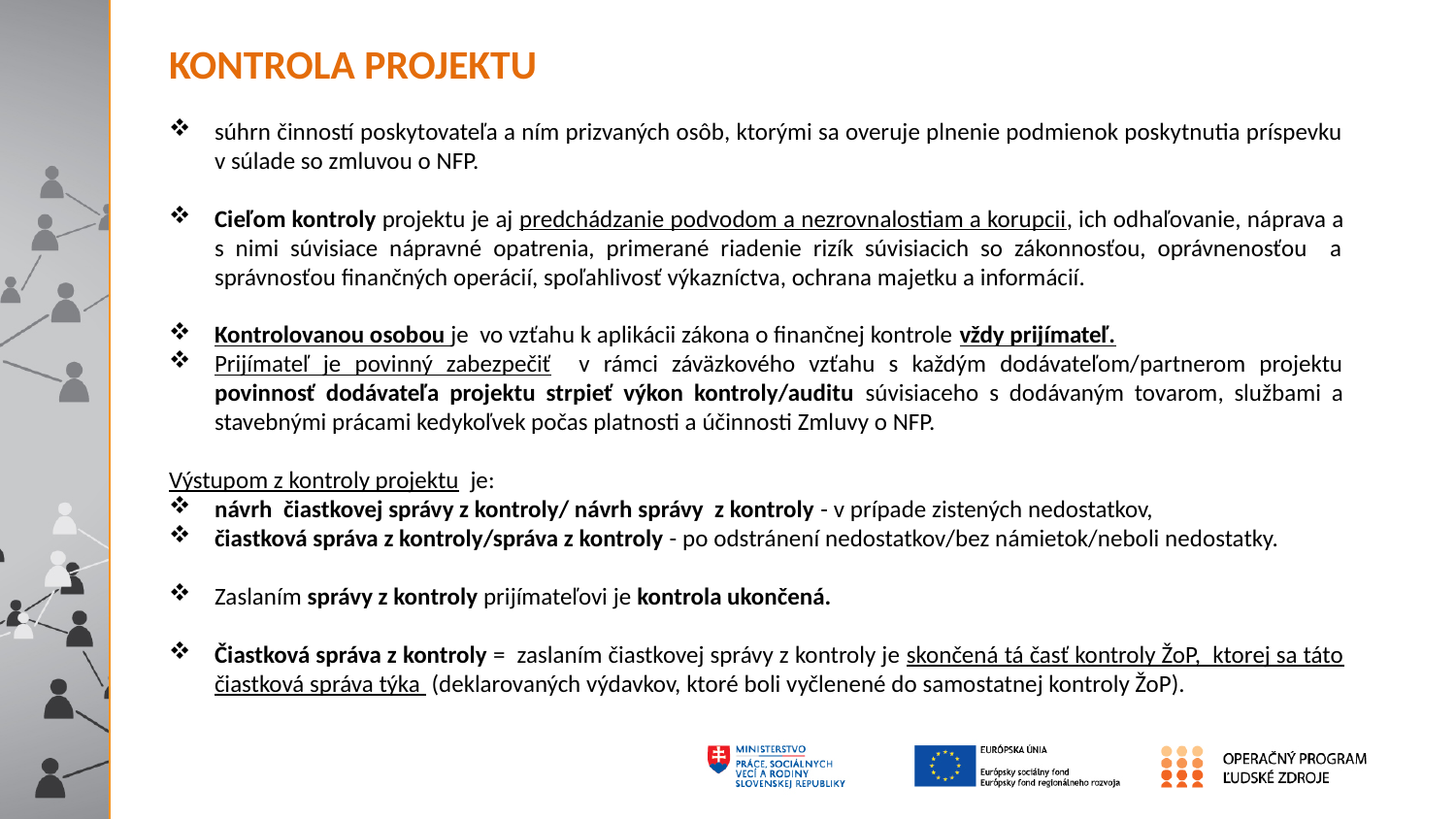

KONTROLA PROJEKTU

súhrn činností poskytovateľa a ním prizvaných osôb, ktorými sa overuje plnenie podmienok poskytnutia príspevku v súlade so zmluvou o NFP.

Cieľom kontroly projektu je aj predchádzanie podvodom a nezrovnalostiam a korupcii, ich odhaľovanie, náprava a s nimi súvisiace nápravné opatrenia, primerané riadenie rizík súvisiacich so zákonnosťou, oprávnenosťou  a správnosťou finančných operácií, spoľahlivosť výkazníctva, ochrana majetku a informácií.

Kontrolovanou osobou je  vo vzťahu k aplikácii zákona o finančnej kontrole vždy prijímateľ.
Prijímateľ je povinný zabezpečiť  v rámci záväzkového vzťahu s každým dodávateľom/partnerom projektu povinnosť dodávateľa projektu strpieť výkon kontroly/auditu súvisiaceho s dodávaným tovarom, službami a stavebnými prácami kedykoľvek počas platnosti a účinnosti Zmluvy o NFP.

Výstupom z kontroly projektu  je:
návrh  čiastkovej správy z kontroly/ návrh správy  z kontroly - v prípade zistených nedostatkov,
čiastková správa z kontroly/správa z kontroly - po odstránení nedostatkov/bez námietok/neboli nedostatky.

Zaslaním správy z kontroly prijímateľovi je kontrola ukončená.

Čiastková správa z kontroly =  zaslaním čiastkovej správy z kontroly je skončená tá časť kontroly ŽoP,  ktorej sa táto čiastková správa týka  (deklarovaných výdavkov, ktoré boli vyčlenené do samostatnej kontroly ŽoP).